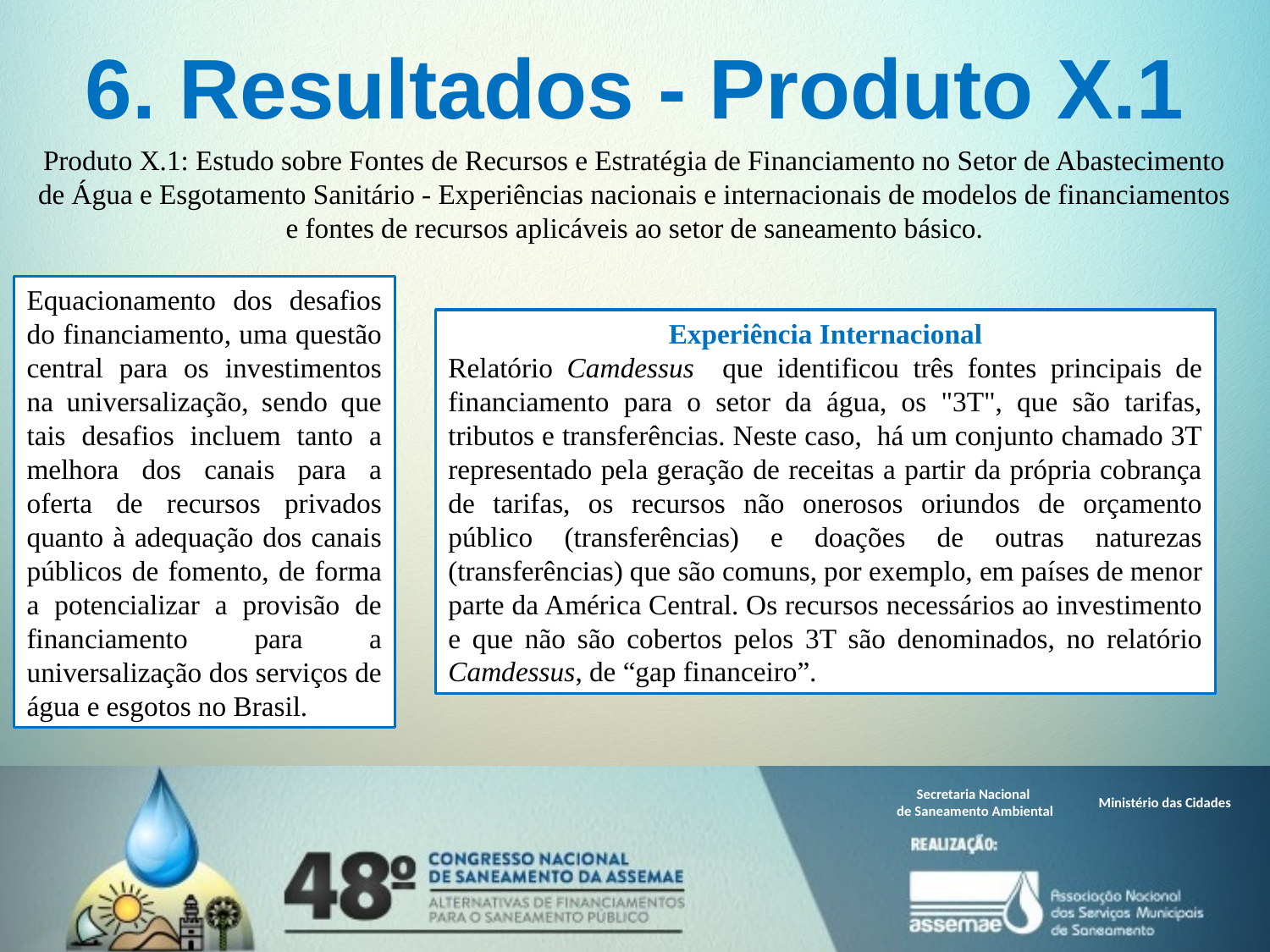

# 6. Resultados - Produto X.1
Produto X.1: Estudo sobre Fontes de Recursos e Estratégia de Financiamento no Setor de Abastecimento de Água e Esgotamento Sanitário - Experiências nacionais e internacionais de modelos de financiamentos e fontes de recursos aplicáveis ao setor de saneamento básico.
Equacionamento dos desafios do financiamento, uma questão central para os investimentos na universalização, sendo que tais desafios incluem tanto a melhora dos canais para a oferta de recursos privados quanto à adequação dos canais públicos de fomento, de forma a potencializar a provisão de financiamento para a universalização dos serviços de água e esgotos no Brasil.
Experiência Internacional
Relatório Camdessus  que identificou três fontes principais de financiamento para o setor da água, os "3T", que são tarifas, tributos e transferências. Neste caso,  há um conjunto chamado 3T representado pela geração de receitas a partir da própria cobrança de tarifas, os recursos não onerosos oriundos de orçamento público (transferências) e doações de outras naturezas (transferências) que são comuns, por exemplo, em países de menor parte da América Central. Os recursos necessários ao investimento e que não são cobertos pelos 3T são denominados, no relatório Camdessus, de “gap financeiro”.
Secretaria Nacional
de Saneamento Ambiental
Ministério das Cidades